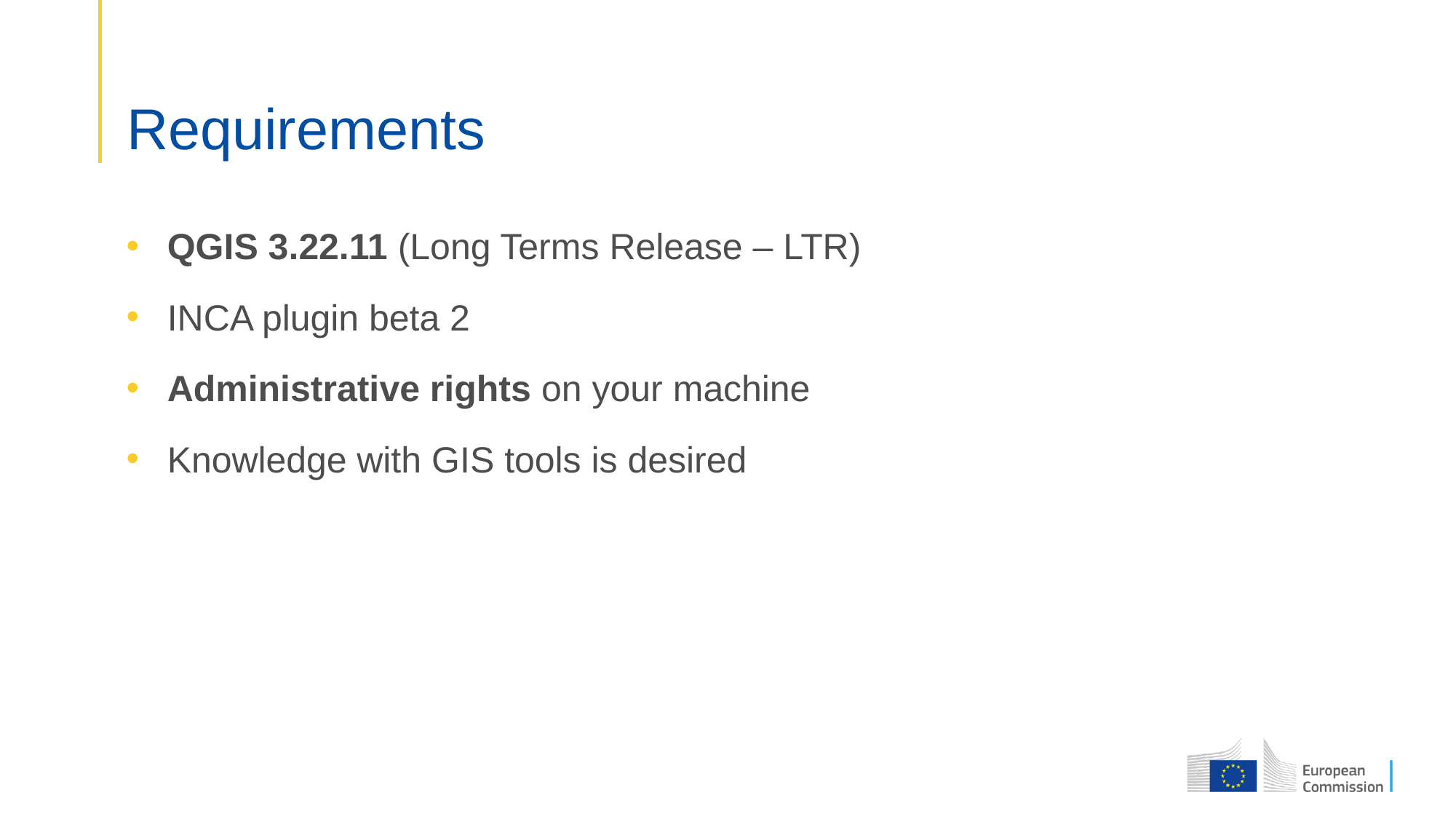

# Requirements
QGIS 3.22.11 (Long Terms Release – LTR)
INCA plugin beta 2
Administrative rights on your machine
Knowledge with GIS tools is desired